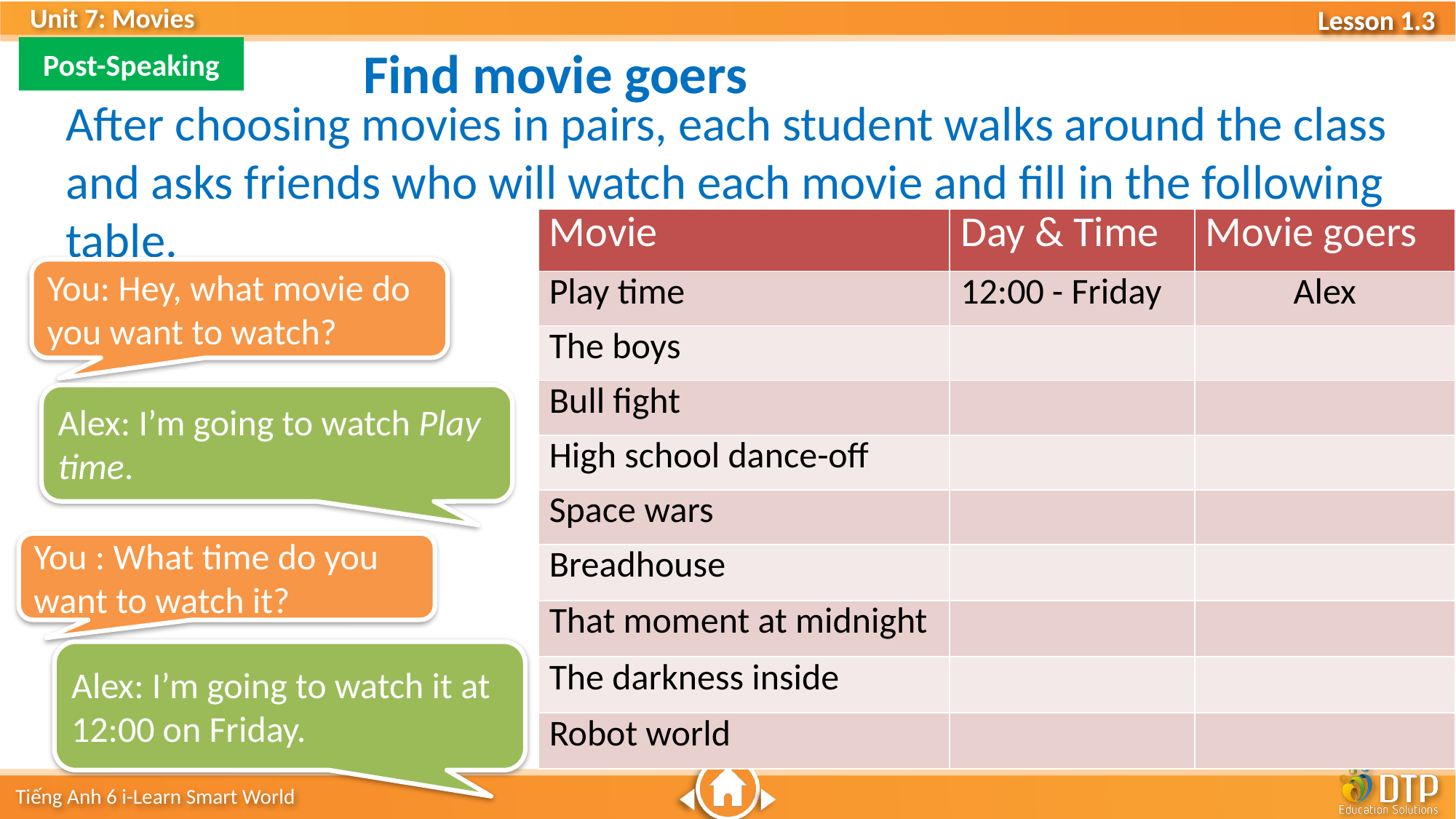

Find movie goers
Post-Speaking
After choosing movies in pairs, each student walks around the class and asks friends who will watch each movie and fill in the following table.
| Movie | Day & Time | Movie goers |
| --- | --- | --- |
| Play time | 12:00 - Friday | Alex |
| The boys |  |  |
| Bull fight |  |  |
| High school dance-off |  |  |
| Space wars |  |  |
| Breadhouse |  |  |
| That moment at midnight |  |  |
| The darkness inside |  |  |
| Robot world |  |  |
You: Hey, what movie do you want to watch?
Alex: I’m going to watch Play time.
You : What time do you want to watch it?
Alex: I’m going to watch it at 12:00 on Friday.